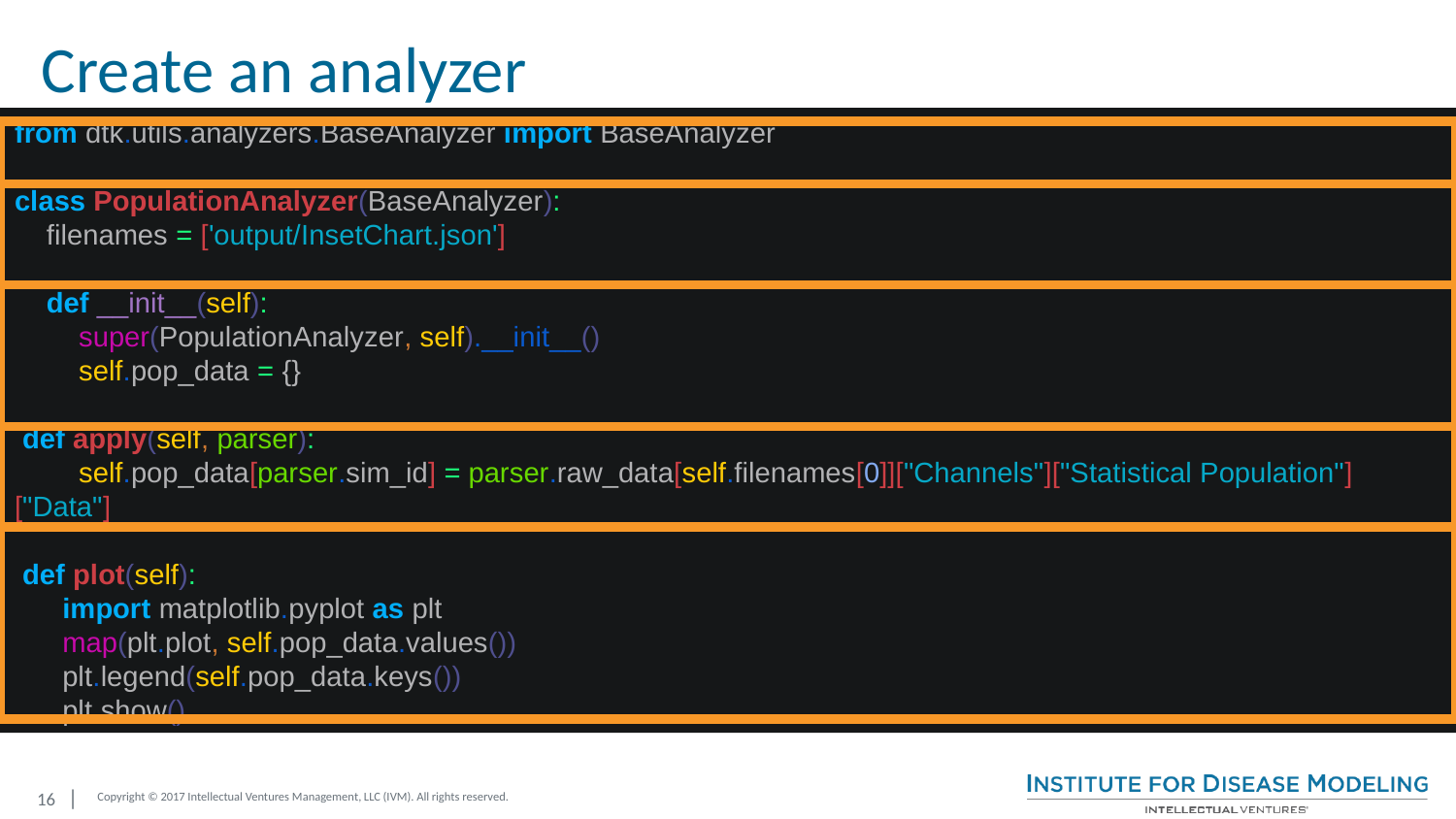

# Create an analyzer
from dtk.utils.analyzers.BaseAnalyzer import BaseAnalyzer

class PopulationAnalyzer(BaseAnalyzer):
    filenames = ['output/InsetChart.json']
    def __init__(self):
        super(PopulationAnalyzer, self).__init__()
        self.pop_data = {}
 def apply(self, parser):
        self.pop_data[parser.sim_id] = parser.raw_data[self.filenames[0]]["Channels"]["Statistical Population"]["Data"]
 def plot(self):
      import matplotlib.pyplot as plt
      map(plt.plot, self.pop_data.values())
      plt.legend(self.pop_data.keys())
      plt.show()